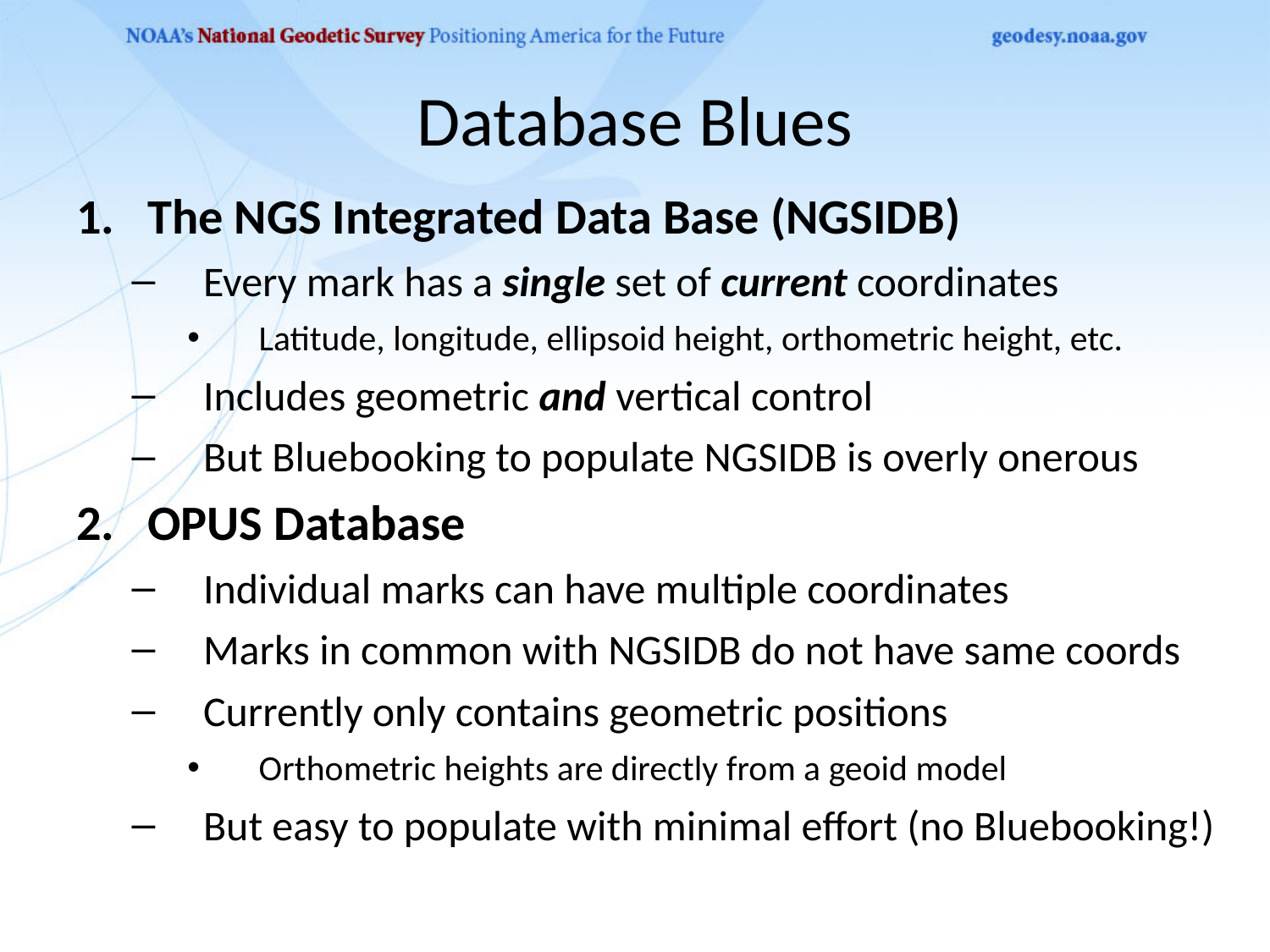

# Database Blues
The NGS Integrated Data Base (NGSIDB)
Every mark has a single set of current coordinates
Latitude, longitude, ellipsoid height, orthometric height, etc.
Includes geometric and vertical control
But Bluebooking to populate NGSIDB is overly onerous
OPUS Database
Individual marks can have multiple coordinates
Marks in common with NGSIDB do not have same coords
Currently only contains geometric positions
Orthometric heights are directly from a geoid model
But easy to populate with minimal effort (no Bluebooking!)